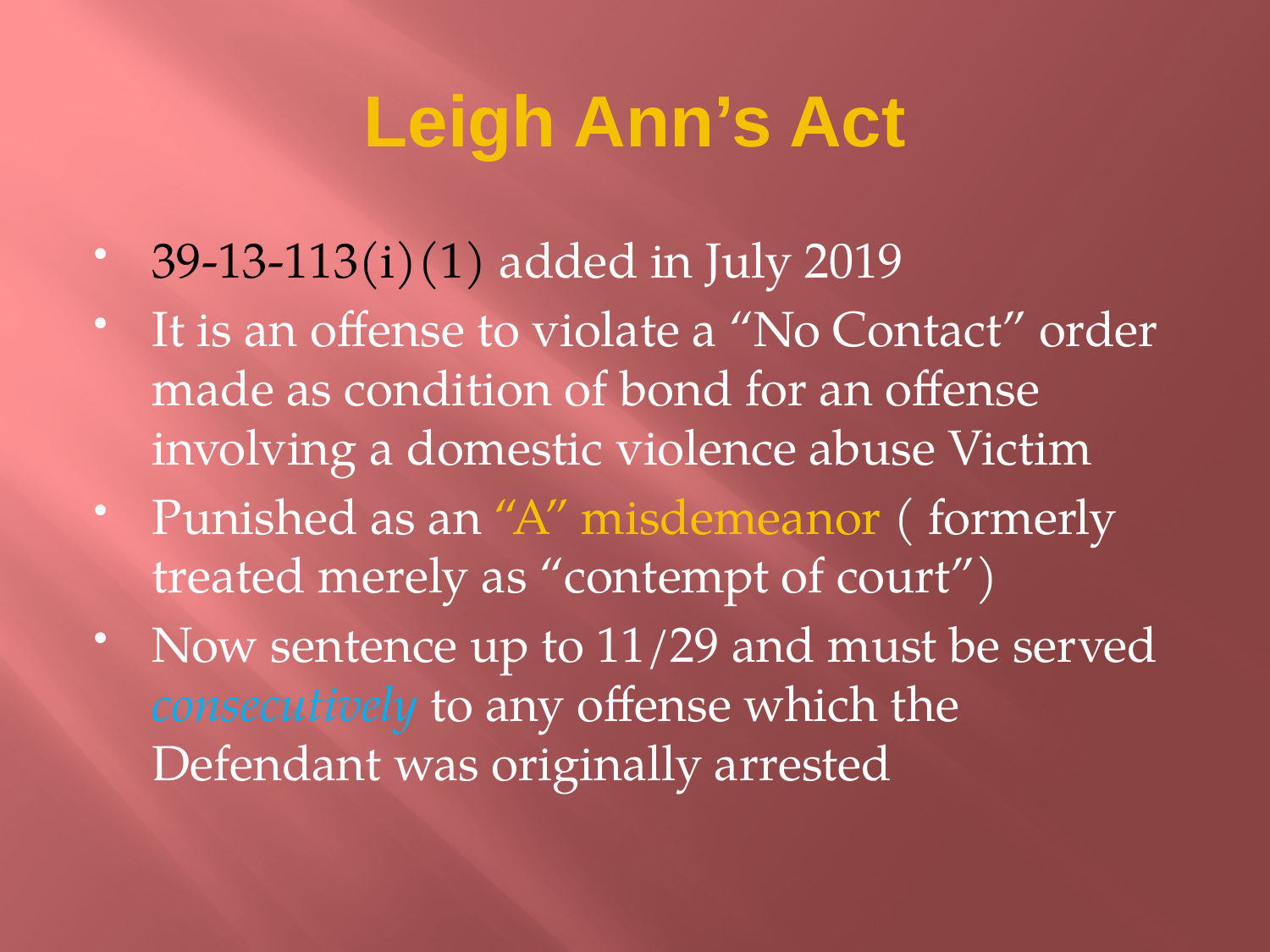

# Leigh Ann’s Act
39-13-113(i)(1) added in July 2019
It is an offense to violate a “No Contact” order made as condition of bond for an offense involving a domestic violence abuse Victim
Punished as an “A” misdemeanor ( formerly treated merely as “contempt of court”)
Now sentence up to 11/29 and must be served consecutively to any offense which the Defendant was originally arrested